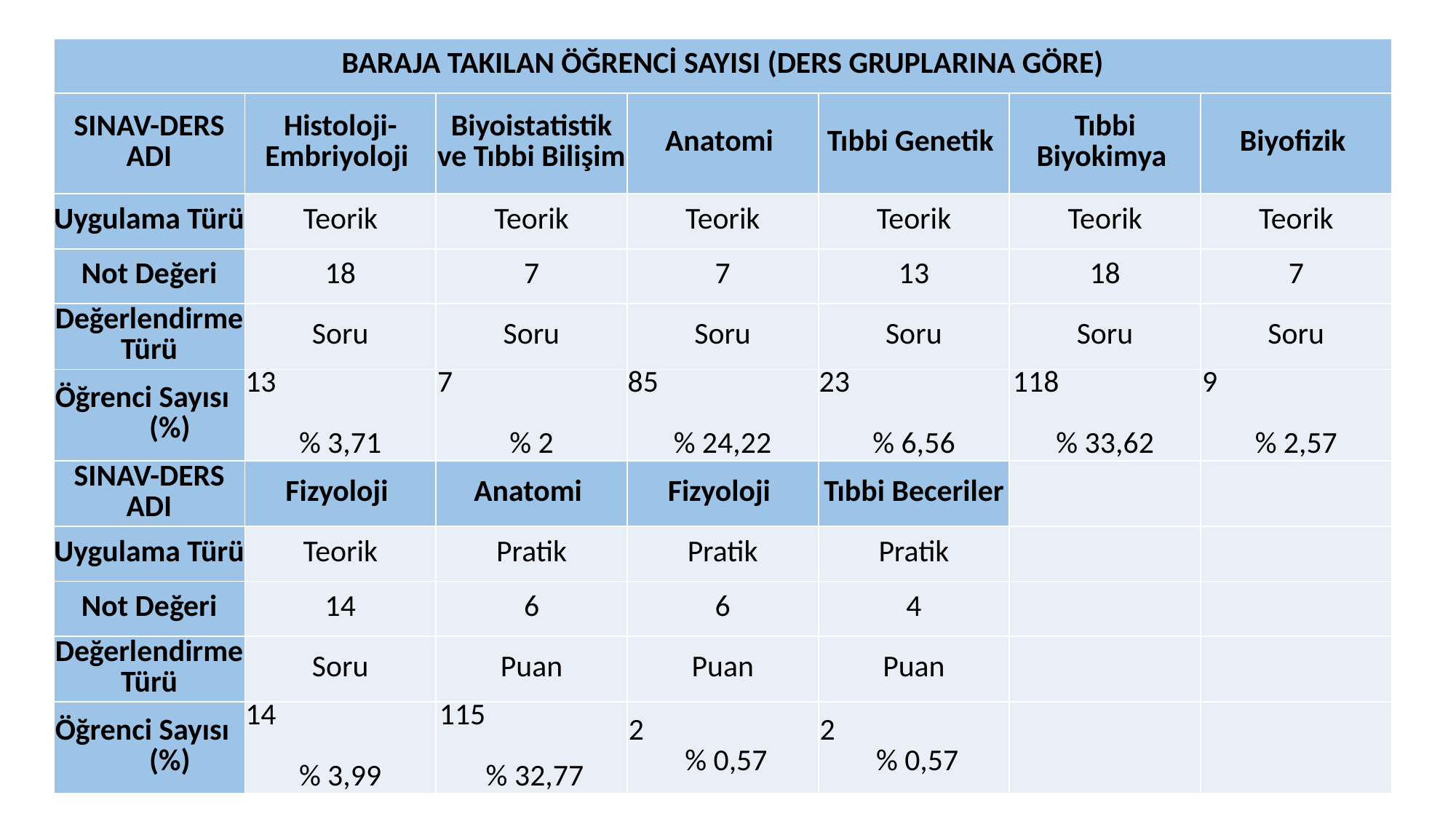

| BARAJA TAKILAN ÖĞRENCİ SAYISI (DERS GRUPLARINA GÖRE) |  |  |  |  |  |  |
| --- | --- | --- | --- | --- | --- | --- |
| SINAV-DERS ADI | Histoloji-Embriyoloji | Biyoistatistik ve Tıbbi Bilişim | Anatomi | Tıbbi Genetik | Tıbbi Biyokimya | Biyofizik |
| Uygulama Türü | Teorik | Teorik | Teorik | Teorik | Teorik | Teorik |
| Not Değeri | 18 | 7 | 7 | 13 | 18 | 7 |
| Değerlendirme Türü | Soru | Soru | Soru | Soru | Soru | Soru |
| Öğrenci Sayısı (%) | 13 % 3,71 | 7 % 2 | 85 % 24,22 | 23 % 6,56 | 118 % 33,62 | 9 % 2,57 |
| SINAV-DERS ADI | Fizyoloji | Anatomi | Fizyoloji | Tıbbi Beceriler |  |  |
| Uygulama Türü | Teorik | Pratik | Pratik | Pratik |  |  |
| Not Değeri | 14 | 6 | 6 | 4 |  |  |
| Değerlendirme Türü | Soru | Puan | Puan | Puan |  |  |
| Öğrenci Sayısı (%) | 14 % 3,99 | 115 % 32,77 | 2 % 0,57 | 2 % 0,57 |  |  |